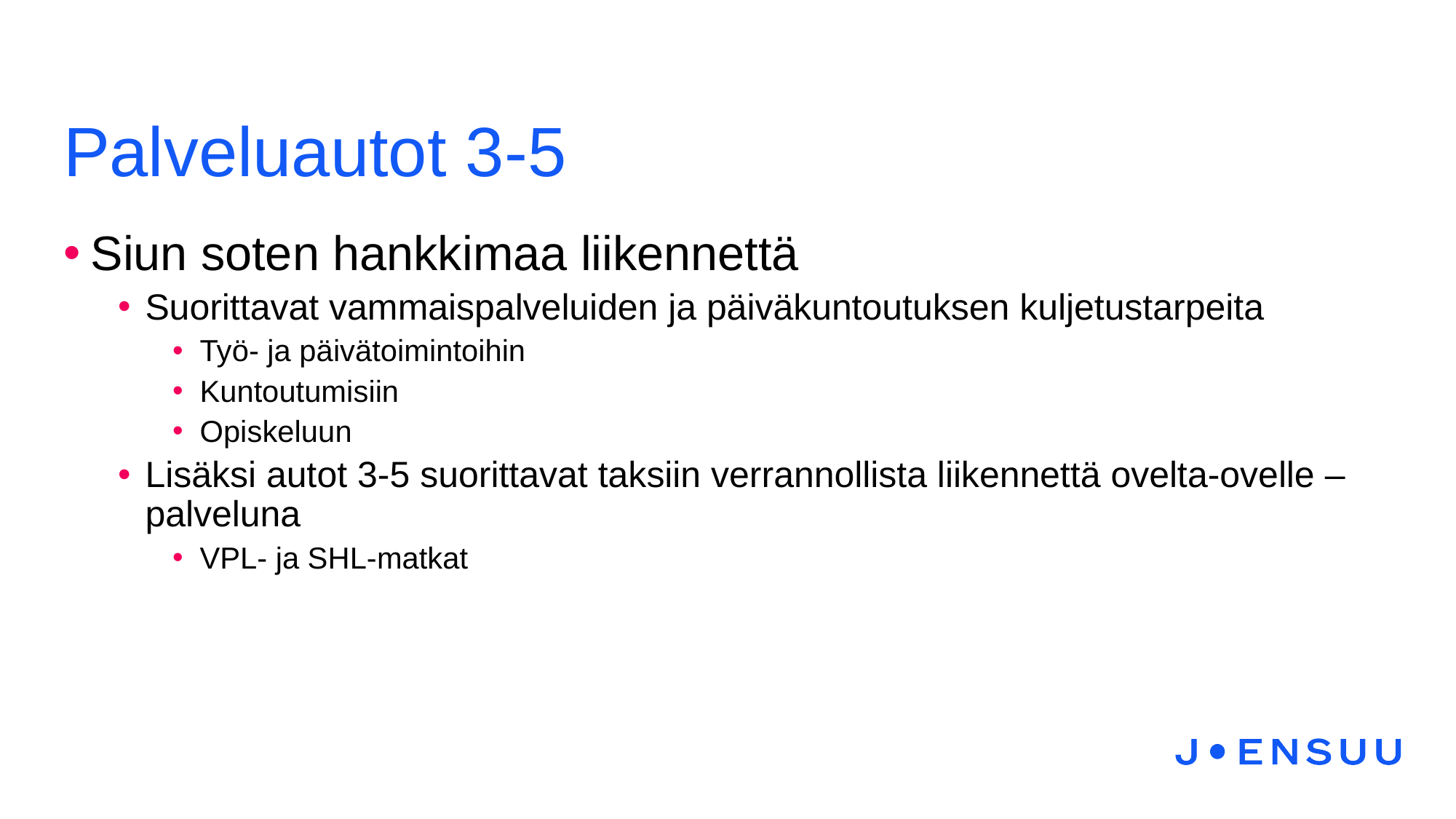

# Palveluautot 3-5
Siun soten hankkimaa liikennettä
Suorittavat vammaispalveluiden ja päiväkuntoutuksen kuljetustarpeita
Työ- ja päivätoimintoihin
Kuntoutumisiin
Opiskeluun
Lisäksi autot 3-5 suorittavat taksiin verrannollista liikennettä ovelta-ovelle –palveluna
VPL- ja SHL-matkat